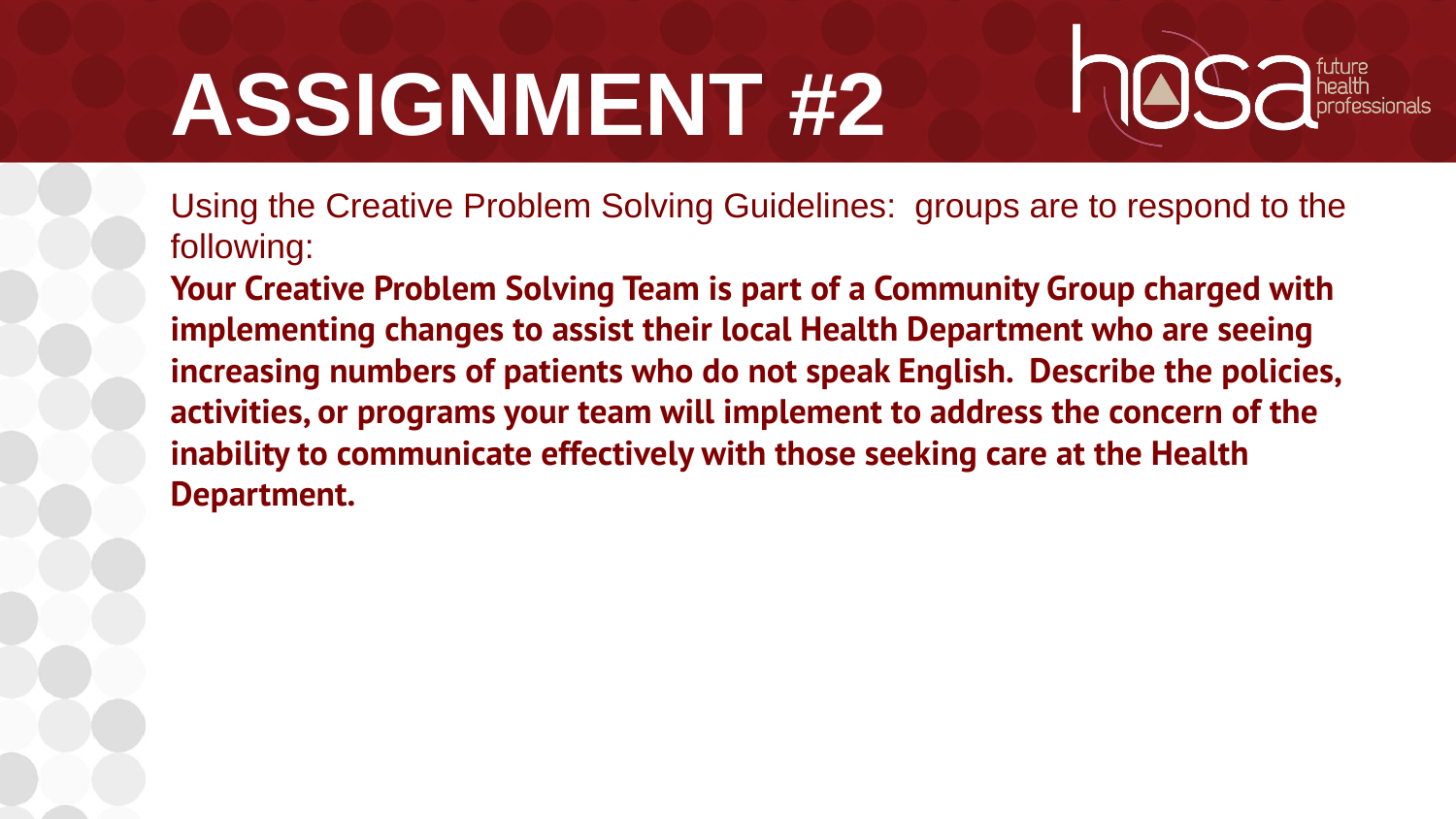

# Assignment #2
Using the Creative Problem Solving Guidelines:  groups are to respond to the following:
Your Creative Problem Solving Team is part of a Community Group charged with implementing changes to assist their local Health Department who are seeing increasing numbers of patients who do not speak English.  Describe the policies, activities, or programs your team will implement to address the concern of the inability to communicate effectively with those seeking care at the Health Department.